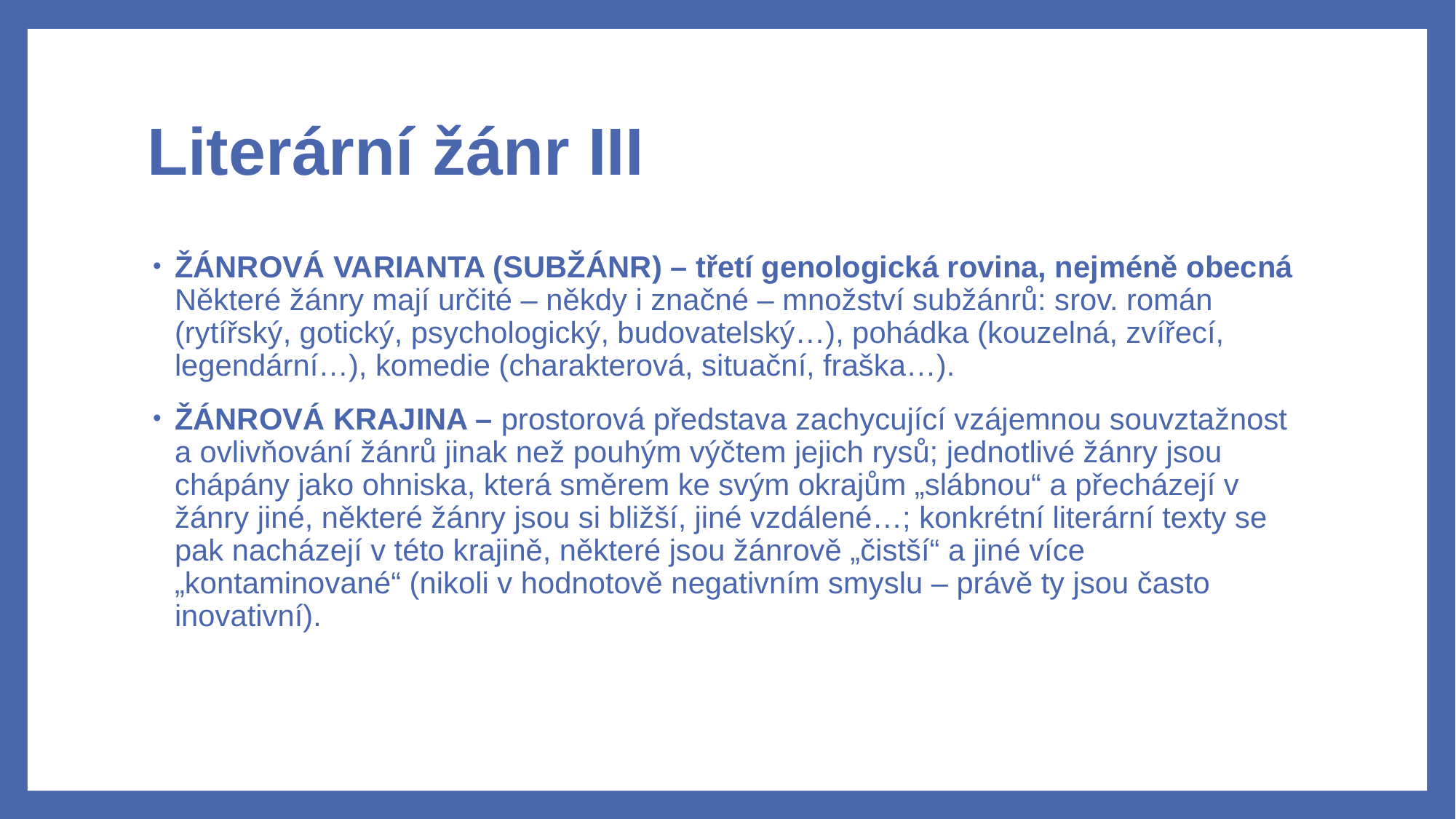

# Literární žánr III
ŽÁNROVÁ VARIANTA (SUBŽÁNR) – třetí genologická rovina, nejméně obecná
Některé žánry mají určité – někdy i značné – množství subžánrů: srov. román (rytířský, gotický, psychologický, budovatelský…), pohádka (kouzelná, zvířecí, legendární…), komedie (charakterová, situační, fraška…).
ŽÁNROVÁ KRAJINA – prostorová představa zachycující vzájemnou souvztažnost a ovlivňování žánrů jinak než pouhým výčtem jejich rysů; jednotlivé žánry jsou chápány jako ohniska, která směrem ke svým okrajům „slábnou“ a přecházejí v žánry jiné, některé žánry jsou si bližší, jiné vzdálené…; konkrétní literární texty se pak nacházejí v této krajině, některé jsou žánrově „čistší“ a jiné více „kontaminované“ (nikoli v hodnotově negativním smyslu – právě ty jsou často inovativní).